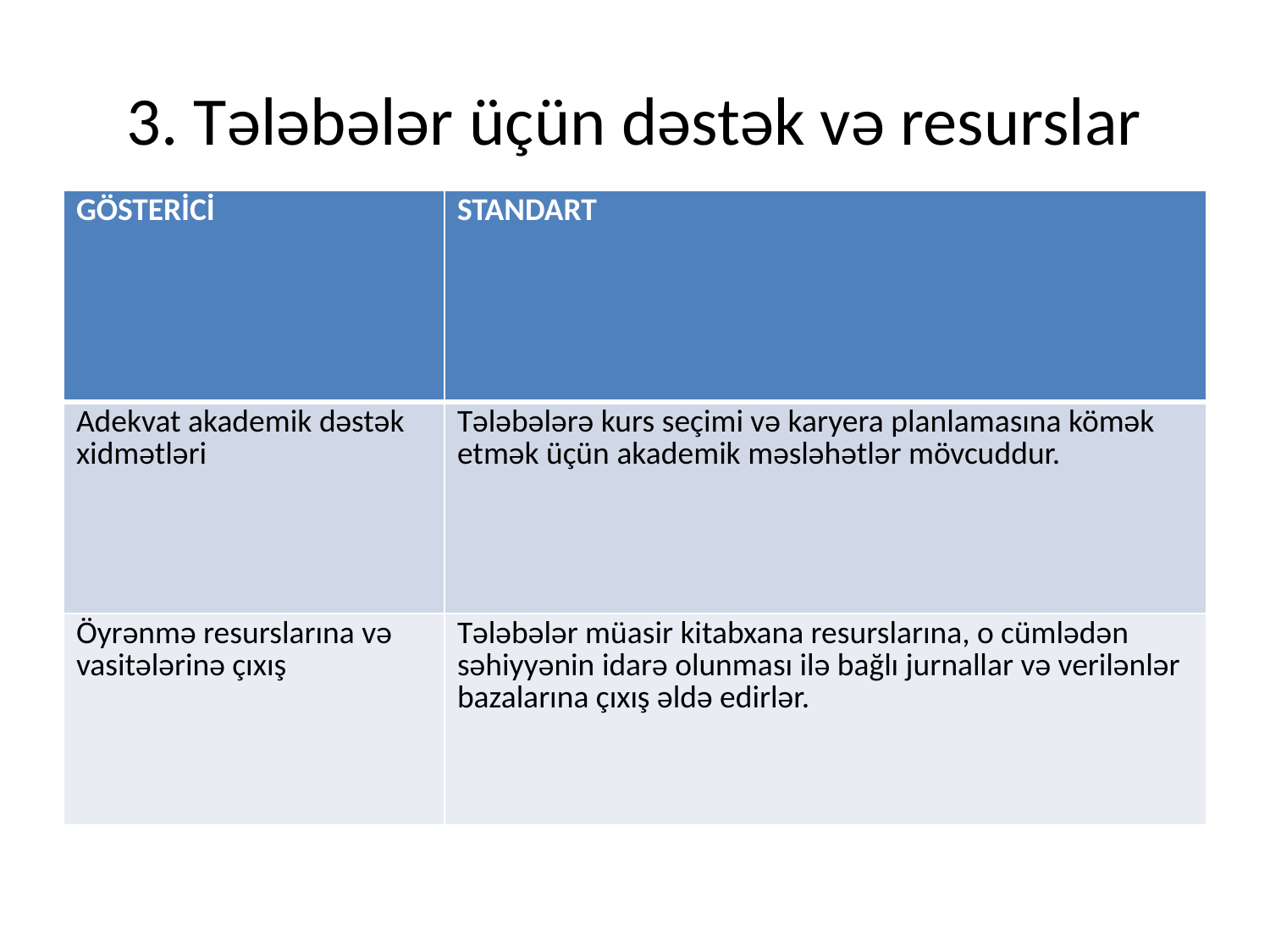

# 3. Tələbələr üçün dəstək və resurslar
| GÖSTERİCİ | STANDART |
| --- | --- |
| Adekvat akademik dəstək xidmətləri | Tələbələrə kurs seçimi və karyera planlamasına kömək etmək üçün akademik məsləhətlər mövcuddur. |
| Öyrənmə resurslarına və vasitələrinə çıxış | Tələbələr müasir kitabxana resurslarına, o cümlədən səhiyyənin idarə olunması ilə bağlı jurnallar və verilənlər bazalarına çıxış əldə edirlər. |